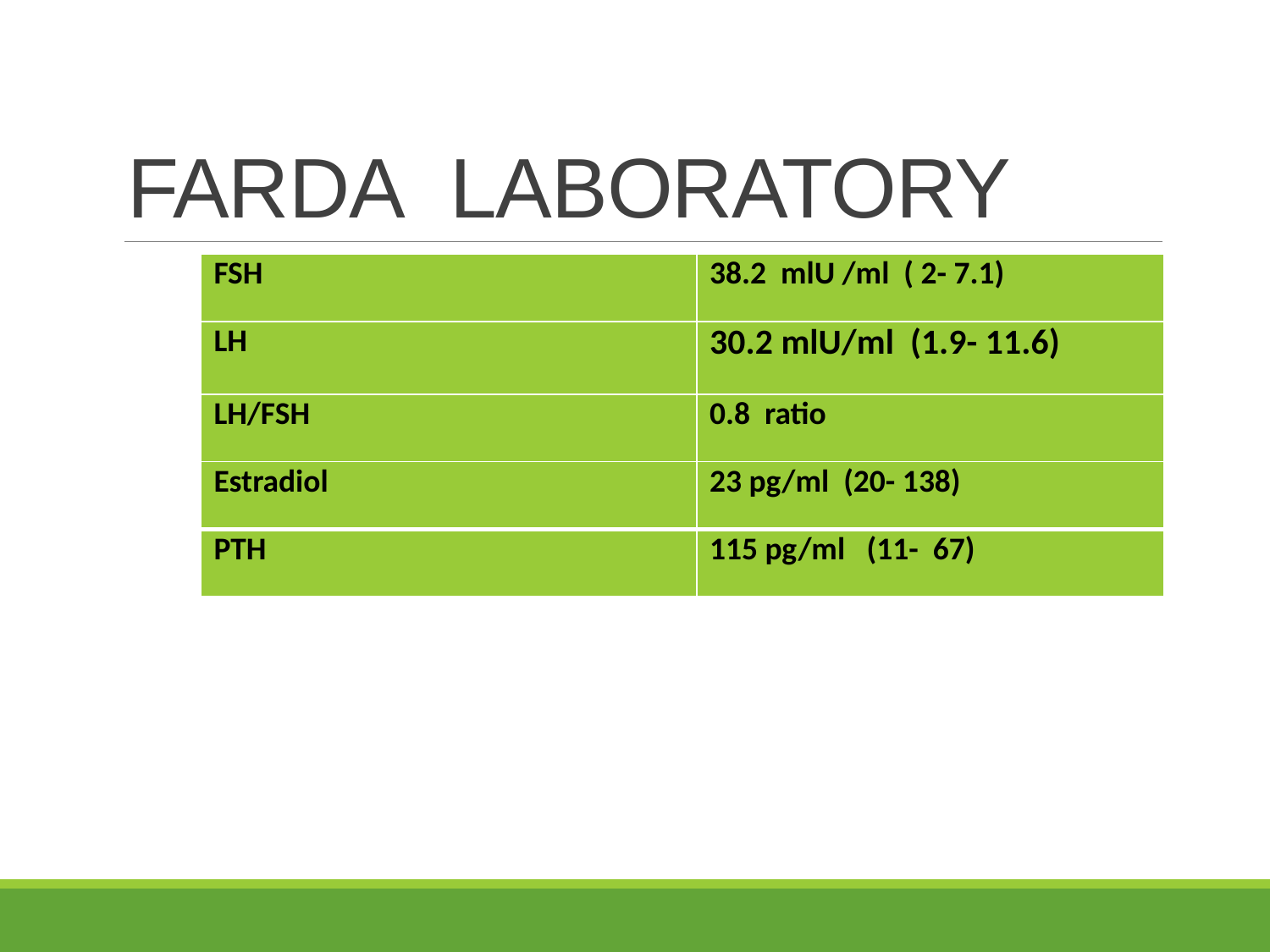

# FARDA  LABORATORY
| FSH | 38.2 mlU /ml ( 2- 7.1) |
| --- | --- |
| LH | 30.2 mlU/ml (1.9- 11.6) |
| LH/FSH | 0.8 ratio |
| Estradiol | 23 pg/ml (20- 138) |
| PTH | 115 pg/ml (11- 67) |
|  |  |
| --- | --- |
|  |  |